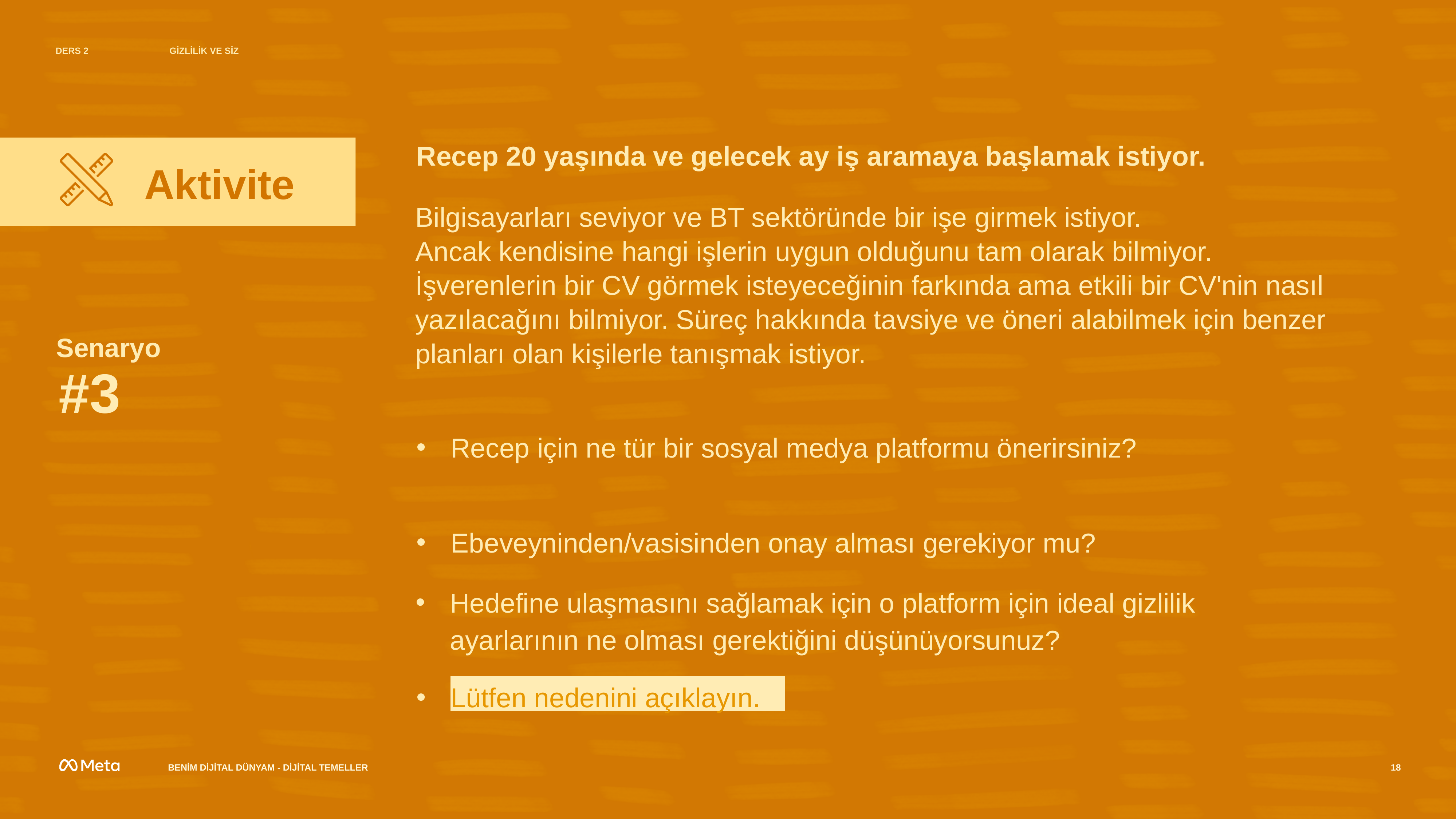

DERS 2
GİZLİLİK VE SİZ
Recep 20 yaşında ve gelecek ay iş aramaya başlamak istiyor.

Aktivite
Bilgisayarları seviyor ve BT sektöründe bir işe girmek istiyor.
Ancak kendisine hangi işlerin uygun olduğunu tam olarak bilmiyor. İşverenlerin bir CV görmek isteyeceğinin farkında ama etkili bir CV'nin nasıl yazılacağını bilmiyor. Süreç hakkında tavsiye ve öneri alabilmek için benzer planları olan kişilerle tanışmak istiyor.
Senaryo
#3
Recep için ne tür bir sosyal medya platformu önerirsiniz?
Ebeveyninden/vasisinden onay alması gerekiyor mu?
Hedefine ulaşmasını sağlamak için o platform için ideal gizlilik ayarlarının ne olması gerektiğini düşünüyorsunuz?
Lütfen nedenini açıklayın.